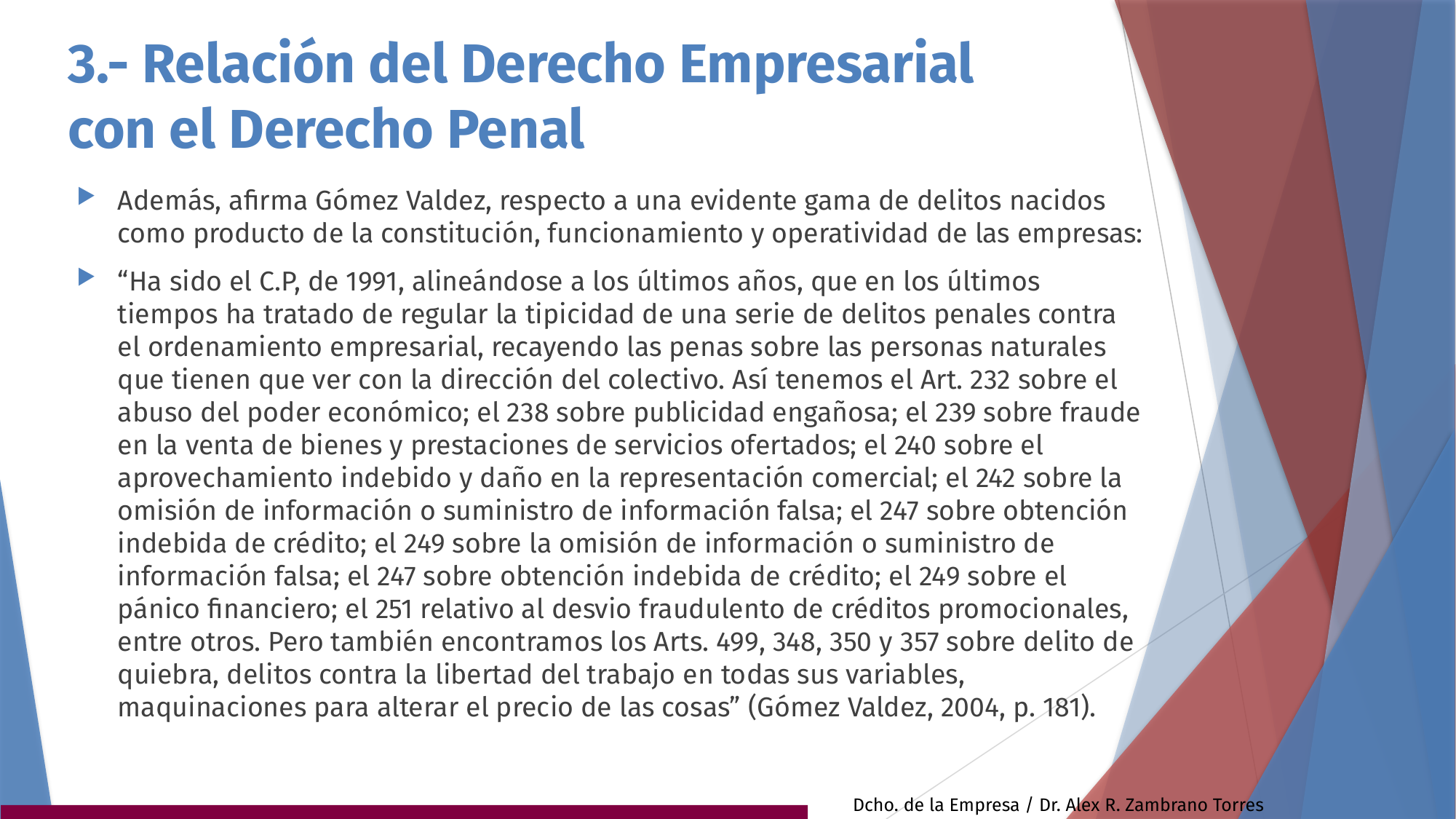

# 3.- Relación del Derecho Empresarial con el Derecho Penal
Además, afirma Gómez Valdez, respecto a una evidente gama de delitos nacidos como producto de la constitución, funcionamiento y operatividad de las empresas:
“Ha sido el C.P, de 1991, alineándose a los últimos años, que en los últimos tiempos ha tratado de regular la tipicidad de una serie de delitos penales contra el ordenamiento empresarial, recayendo las penas sobre las personas naturales que tienen que ver con la dirección del colectivo. Así tenemos el Art. 232 sobre el abuso del poder económico; el 238 sobre publicidad engañosa; el 239 sobre fraude en la venta de bienes y prestaciones de servicios ofertados; el 240 sobre el aprovechamiento indebido y daño en la representación comercial; el 242 sobre la omisión de información o suministro de información falsa; el 247 sobre obtención indebida de crédito; el 249 sobre la omisión de información o suministro de información falsa; el 247 sobre obtención indebida de crédito; el 249 sobre el pánico financiero; el 251 relativo al desvio fraudulento de créditos promocionales, entre otros. Pero también encontramos los Arts. 499, 348, 350 y 357 sobre delito de quiebra, delitos contra la libertad del trabajo en todas sus variables, maquinaciones para alterar el precio de las cosas” (Gómez Valdez, 2004, p. 181).